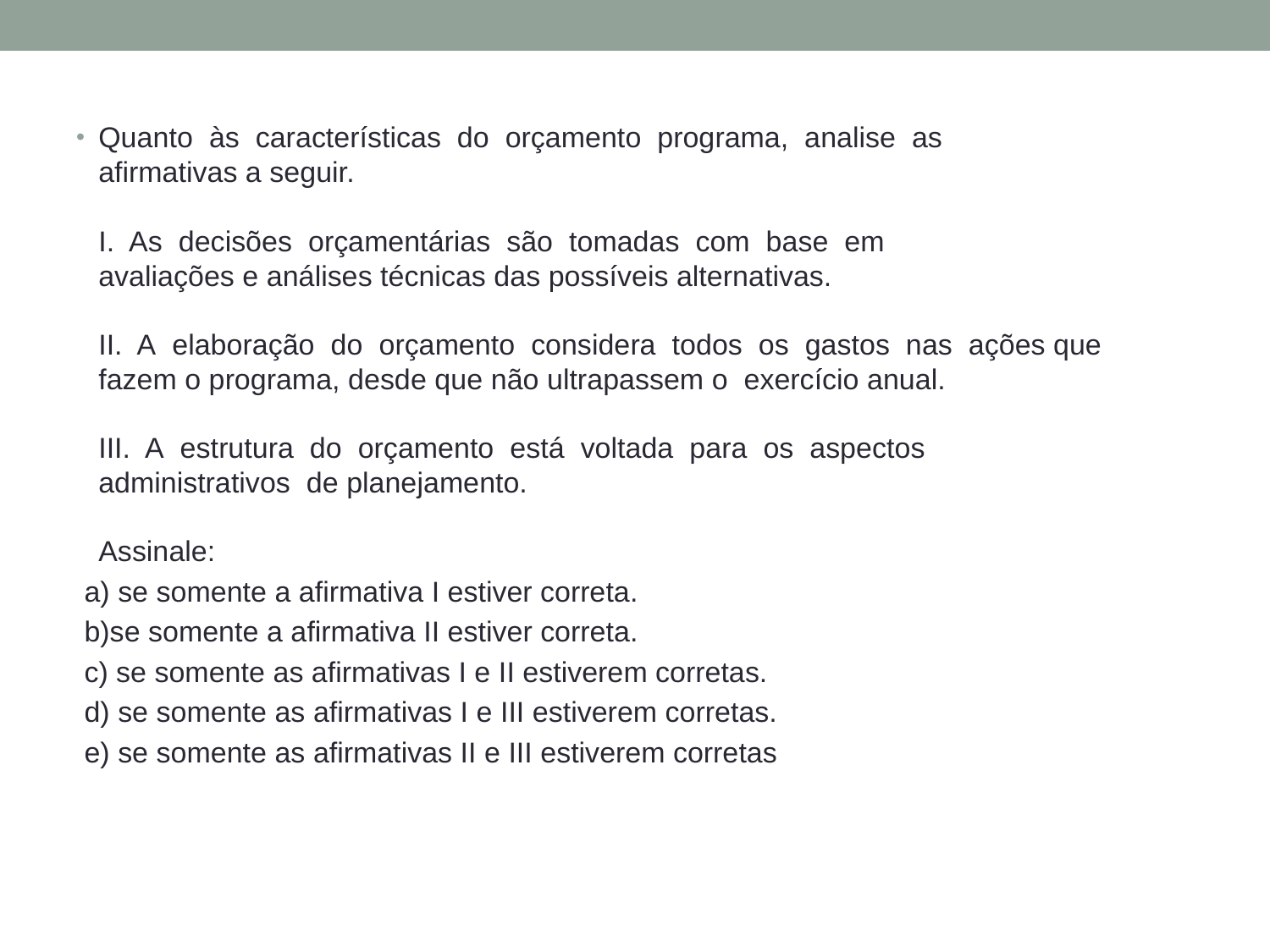

Quanto  às  características  do  orçamento  programa,  analise  as  afirmativas a seguir.  
I.  As  decisões  orçamentárias  são  tomadas  com  base  em  avaliações e análises técnicas das possíveis alternativas. 
II.  A  elaboração  do  orçamento  considera  todos  os  gastos  nas  ações que  fazem o programa, desde que não ultrapassem o  exercício anual.  
III.  A  estrutura  do  orçamento  está  voltada  para  os  aspectos  administrativos  de planejamento. 
Assinale:
 a) se somente a afirmativa I estiver correta.
 b)se somente a afirmativa II estiver correta.
 c) se somente as afirmativas I e II estiverem corretas.
 d) se somente as afirmativas I e III estiverem corretas.
 e) se somente as afirmativas II e III estiverem corretas